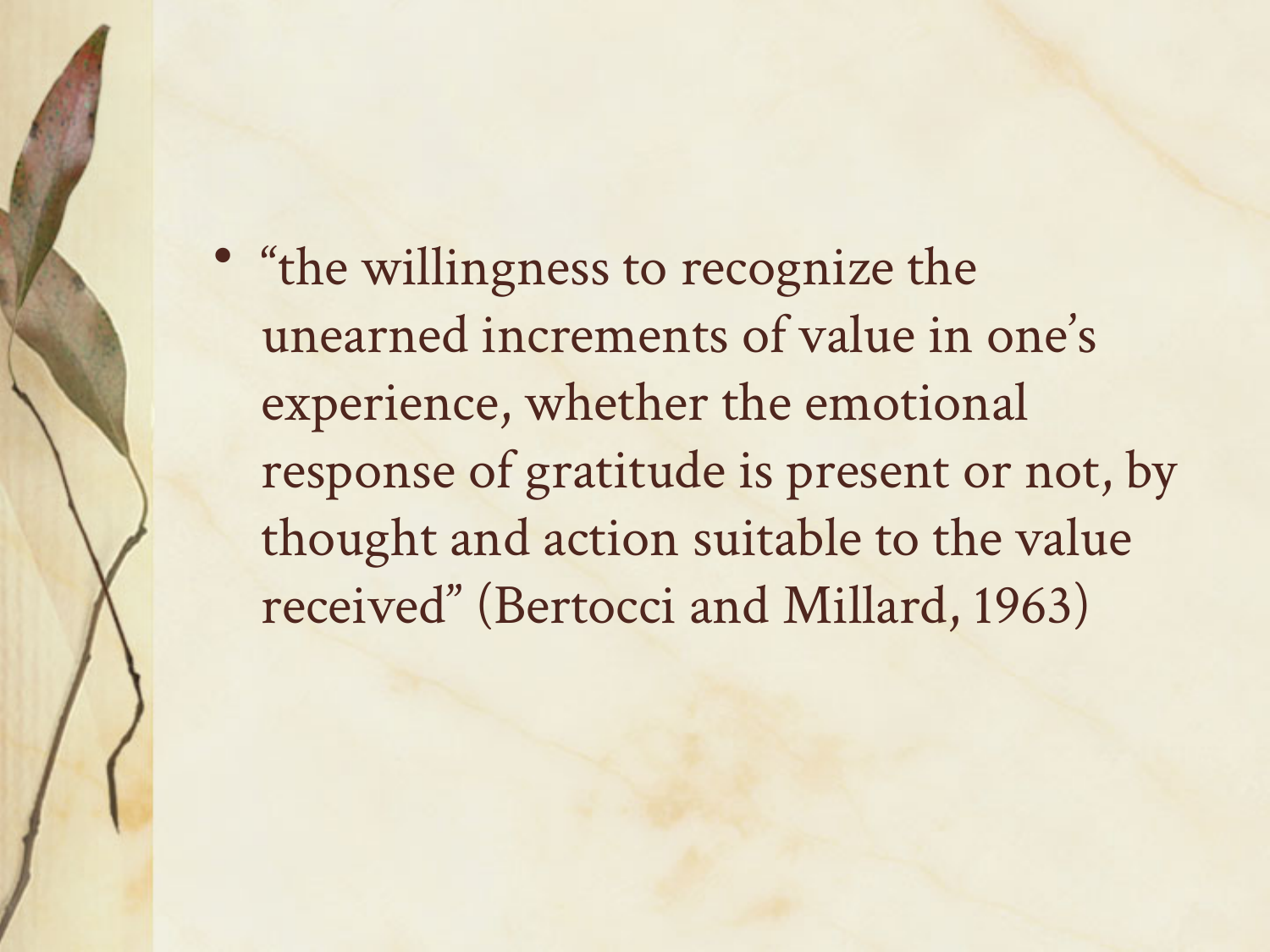

#
“the willingness to recognize the unearned increments of value in one’s experience, whether the emotional response of gratitude is present or not, by thought and action suitable to the value received” (Bertocci and Millard, 1963)